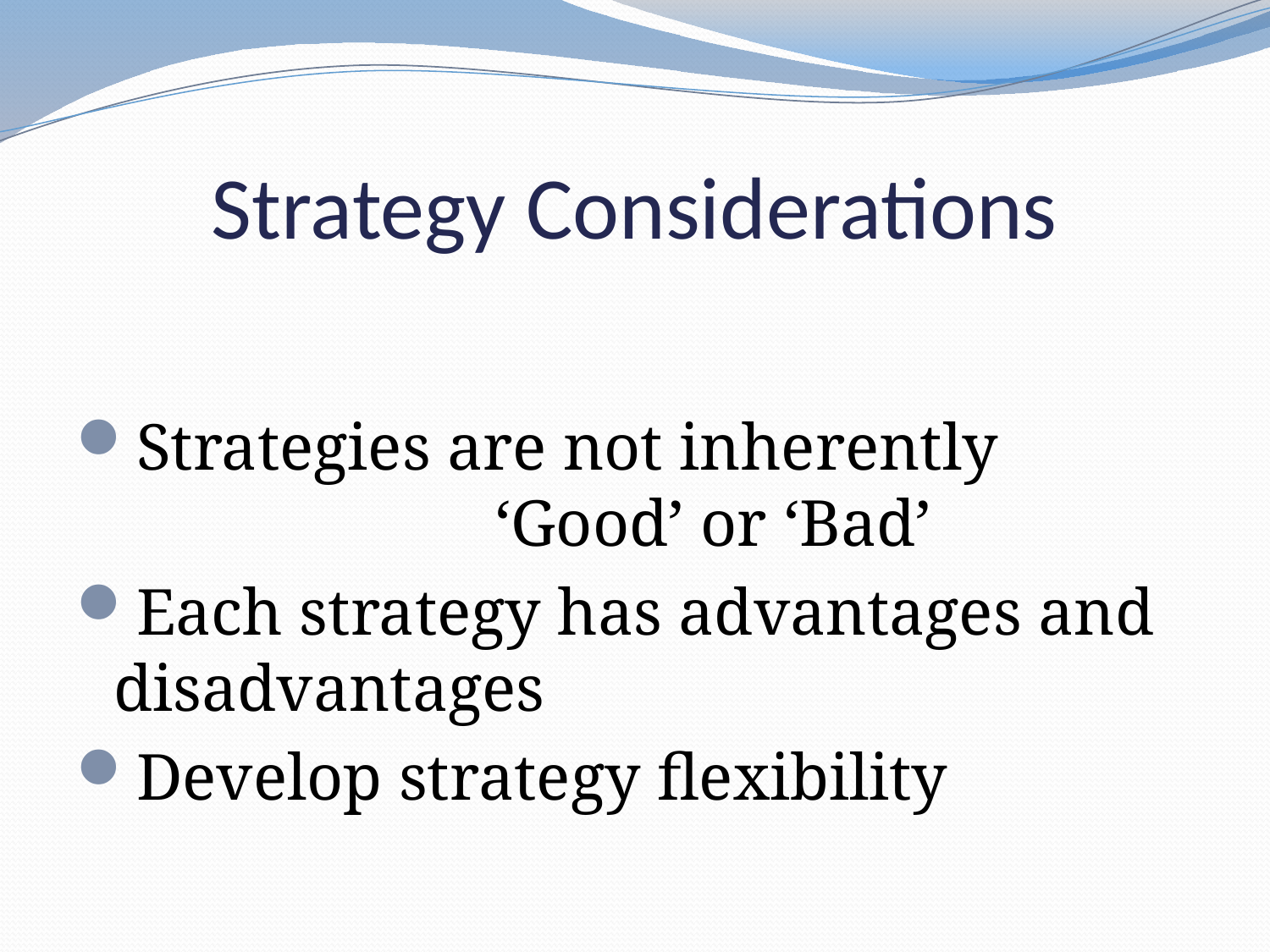

# Strategy Considerations

Strategies are not inherently                           		‘Good’ or ‘Bad’
Each strategy has advantages and disadvantages
Develop strategy flexibility